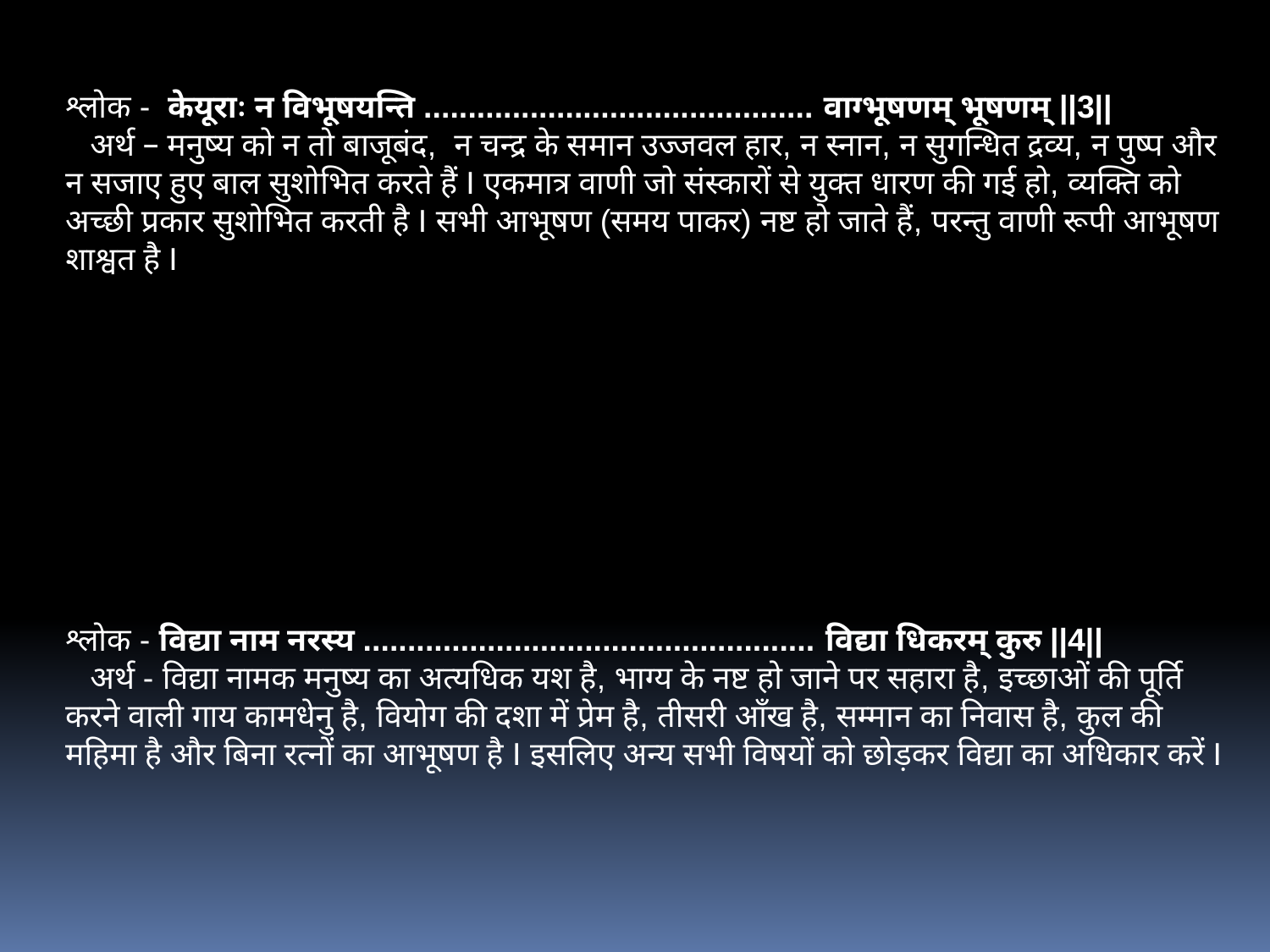

श्लोक -  केयूराः न विभूषयन्ति ............................................ वाग्भूषणम् भूषणम् ||3||
   अर्थ – मनुष्य को न तो बाजूबंद,  न चन्द्र के समान उज्जवल हार, न स्नान, न सुगन्धित द्रव्य, न पुष्प और न सजाए हुए बाल सुशोभित करते हैं I एकमात्र वाणी जो संस्कारों से युक्त धारण की गई हो, व्यक्ति को अच्छी प्रकार सुशोभित करती है I सभी आभूषण (समय पाकर) नष्ट हो जाते हैं, परन्तु वाणी रूपी आभूषण शाश्वत है I

श्लोक - विद्या नाम नरस्य ................................................... विद्या धिकरम् कुरु ||4||
   अर्थ - विद्या नामक मनुष्य का अत्यधिक यश है, भाग्य के नष्ट हो जाने पर सहारा है, इच्छाओं की पूर्ति करने वाली गाय कामधेनु है, वियोग की दशा में प्रेम है, तीसरी आँख है, सम्मान का निवास है, कुल की महिमा है और बिना रत्नों का आभूषण है I इसलिए अन्य सभी विषयों को छोड़कर विद्या का अधिकार करें I